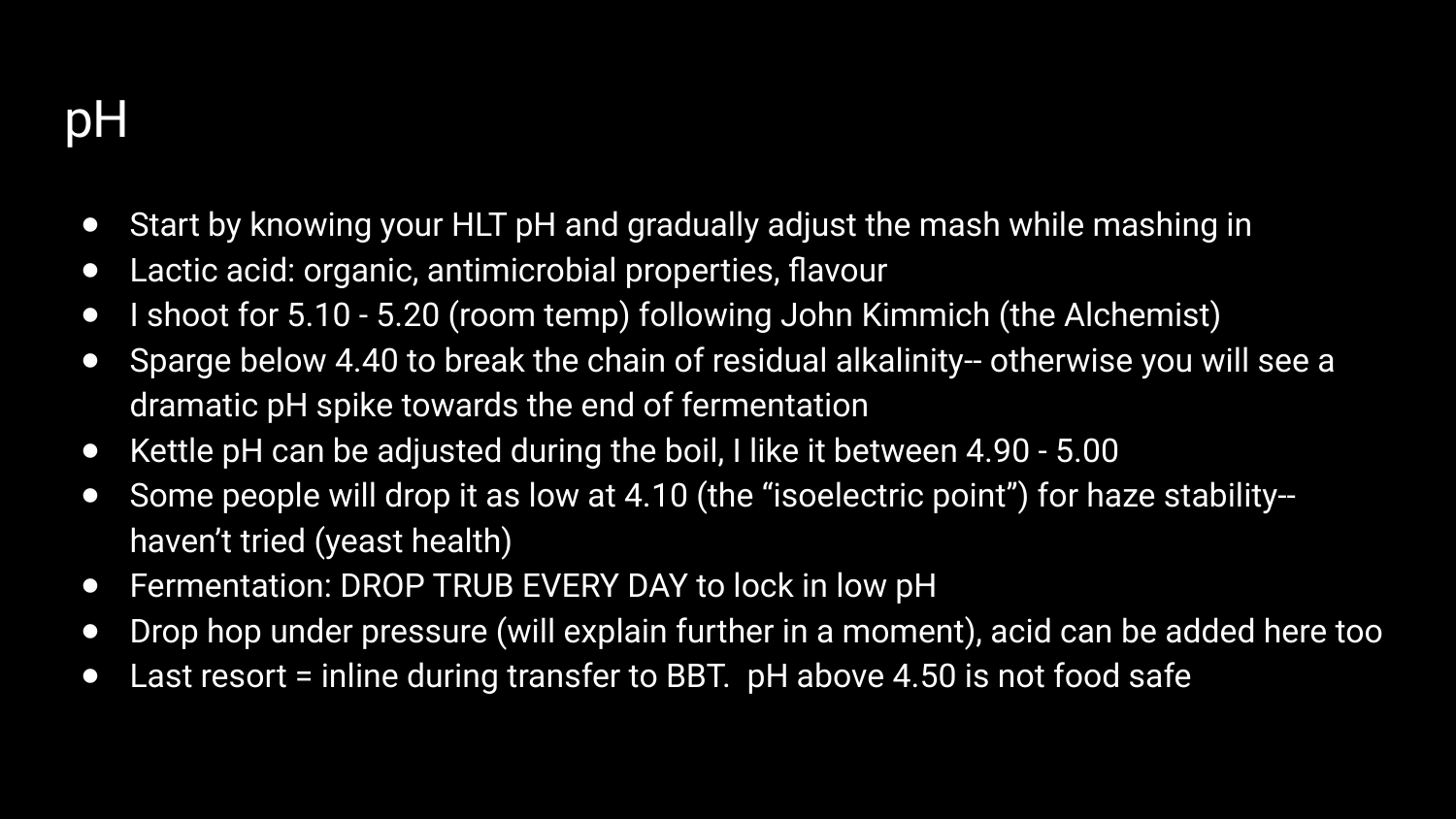

# pH
Start by knowing your HLT pH and gradually adjust the mash while mashing in
Lactic acid: organic, antimicrobial properties, flavour
I shoot for 5.10 - 5.20 (room temp) following John Kimmich (the Alchemist)
Sparge below 4.40 to break the chain of residual alkalinity-- otherwise you will see a dramatic pH spike towards the end of fermentation
Kettle pH can be adjusted during the boil, I like it between 4.90 - 5.00
Some people will drop it as low at 4.10 (the “isoelectric point”) for haze stability-- haven’t tried (yeast health)
Fermentation: DROP TRUB EVERY DAY to lock in low pH
Drop hop under pressure (will explain further in a moment), acid can be added here too
Last resort = inline during transfer to BBT.  pH above 4.50 is not food safe
n just hop selection.